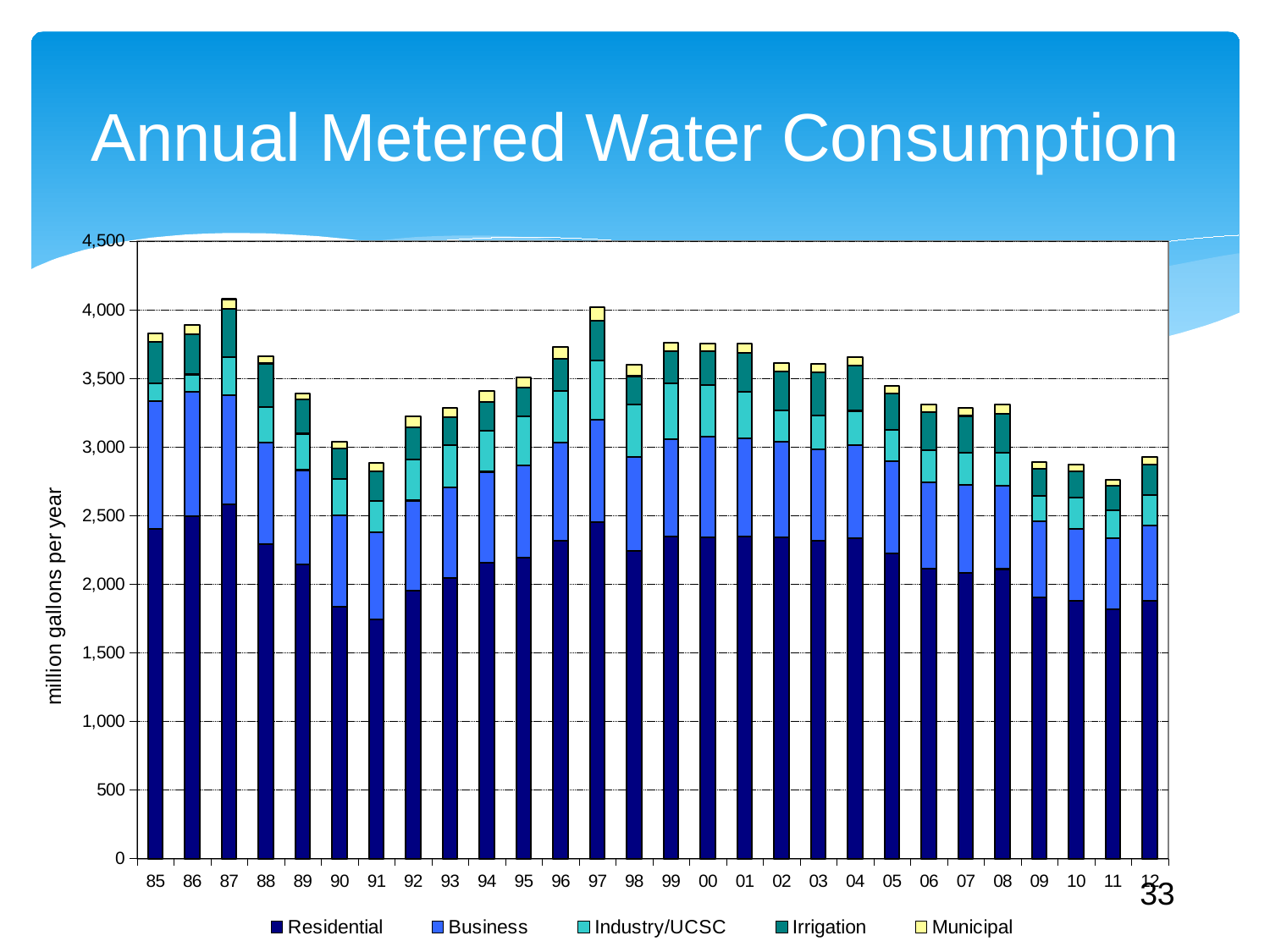

# Annual Metered Water Consumption

### Chart

| Category | Residential | Business | Industry/UCSC | Irrigation | Municipal |
|---|---|---|---|---|---|
| 85 | 2401.4831719999997 | 930.936116 | 129.848312 | 301.08196799999996 | 66.333388 |
| 86 | 2492.790036 | 908.689848 | 126.396292 | 290.041488 | 68.90576 |
| 87 | 2583.3803159999998 | 791.617376 | 279.33312 | 350.15749999999997 | 72.314396 |
| 88 | 2289.046056 | 742.8014 | 260.971216 | 315.156336 | 53.330904 |
| 89 | 2144.646152 | 686.147132 | 265.524292 | 247.272344 | 47.373832 |
| 90 | 1831.899872 | 669.030648 | 264.760584 | 224.36633999999998 | 48.695548 |
| 91 | 1744.0480200000002 | 631.68974 | 232.301872 | 212.479124 | 60.743584 |
| 92 | 1949.30296 | 659.722536 | 299.620376 | 236.46898 | 79.84152 |
| 93 | 2043.1433 | 663.691424 | 305.843736 | 205.14348800000002 | 66.595936 |
| 94 | 2155.5116 | 663.21794 | 297.8162 | 209.75939599999998 | 79.006752 |
| 95 | 2192.899632 | 674.040752 | 354.741992 | 212.5255 | 73.971964 |
| 96 | 2314.407744 | 715.00946 | 380.166512 | 231.65111199999998 | 87.526472 |
| 97 | 2453.3158320000002 | 742.330908 | 432.320812 | 289.304708 | 98.922252 |
| 98 | 2243.342508 | 680.944792 | 387.035396 | 204.309468 | 84.6549 |
| 99 | 2345.920236 | 707.619968 | 408.477564 | 237.50944800000002 | 60.544616 |
| 00 | 2341.847376 | 732.672732 | 377.458752 | 242.69608 | 57.967756 |
| 01 | 2345.2911679999997 | 716.71864 | 341.925012 | 281.277172 | 69.012724 |
| 02 | 2338.966828 | 695.6774 | 232.65792 | 283.6 | 60.1 |
| 03 | 2313.568488 | 665.931684 | 247.246164 | 316.25514799999996 | 64.16718 |
| 04 | 2335.6285040000002 | 678.400096 | 248.607524 | 329.973468 | 63.287532 |
| 05 | 2222.0865919999997 | 671.040524 | 229.493132 | 266.140644 | 54.511248 |
| 06 | 2111.339956 | 629.947648 | 235.77708 | 276.9657 | 53.471528 |
| 07 | 2084.67226 | 635.906964 | 237.769004 | 267.3913 | 58.619264 |
| 08 | 2109.3 | 609.6 | 240.3 | 282.90000000000003 | 65.7 |
| 09 | 1904.1349800000003 | 553.804988 | 185.358888 | 199.710016 | 46.26006 |
| 10 | 1875.1971039999999 | 527.28016 | 227.413692 | 194.31394400000002 | 48.517524 |
| 11 | 1817.2689919999998 | 517.009372 | 205.038768 | 175.863776 | 42.778867999999996 |
| 12 | 1878.49354 | 547.013148 | 225.060484 | 221.403512 | 53.779704 |